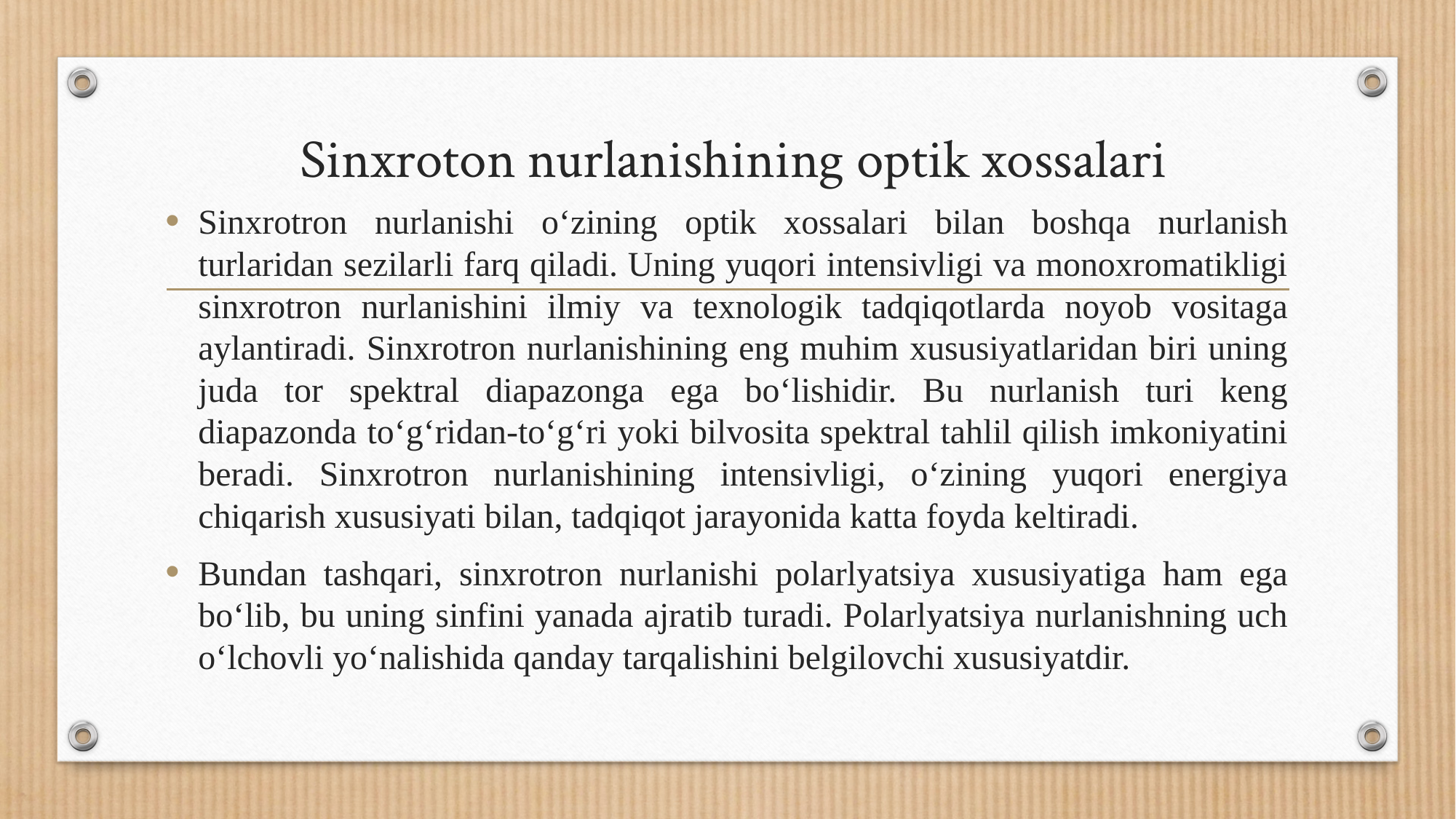

# Sinxroton nurlanishining optik xossalari
Sinxrotron nurlanishi o‘zining optik xossalari bilan boshqa nurlanish turlaridan sezilarli farq qiladi. Uning yuqori intensivligi va monoxromatikligi sinxrotron nurlanishini ilmiy va texnologik tadqiqotlarda noyob vositaga aylantiradi. Sinxrotron nurlanishining eng muhim xususiyatlaridan biri uning juda tor spektral diapazonga ega bo‘lishidir. Bu nurlanish turi keng diapazonda to‘g‘ridan-to‘g‘ri yoki bilvosita spektral tahlil qilish imkoniyatini beradi. Sinxrotron nurlanishining intensivligi, o‘zining yuqori energiya chiqarish xususiyati bilan, tadqiqot jarayonida katta foyda keltiradi.
Bundan tashqari, sinxrotron nurlanishi polarlyatsiya xususiyatiga ham ega bo‘lib, bu uning sinfini yanada ajratib turadi. Polarlyatsiya nurlanishning uch o‘lchovli yo‘nalishida qanday tarqalishini belgilovchi xususiyatdir.